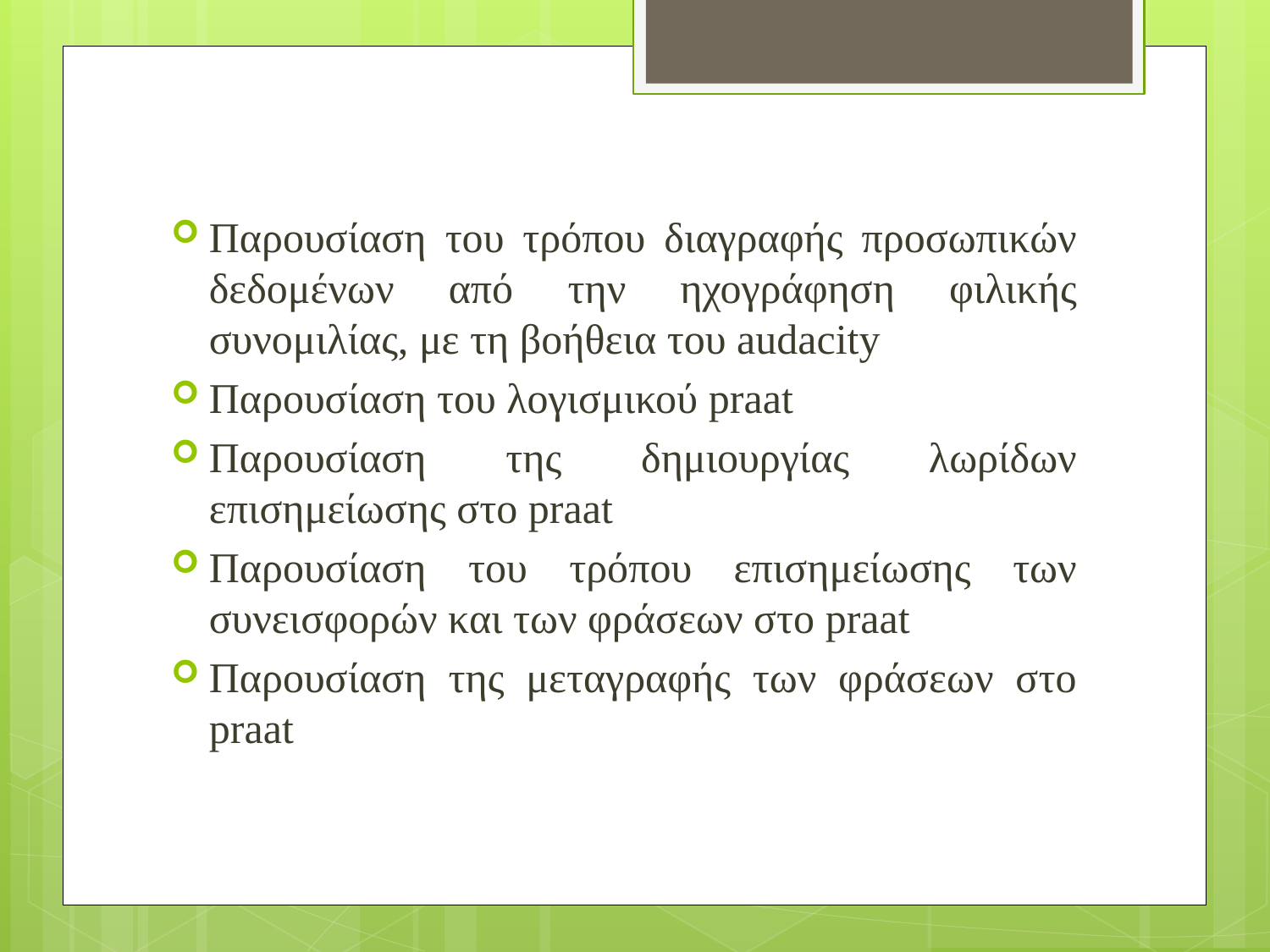

#
Παρουσίαση του τρόπου διαγραφής προσωπικών δεδομένων από την ηχογράφηση φιλικής συνομιλίας, με τη βοήθεια του audacity
Παρουσίαση του λογισμικού praat
Παρουσίαση της δημιουργίας λωρίδων επισημείωσης στο praat
Παρουσίαση του τρόπου επισημείωσης των συνεισφορών και των φράσεων στο praat
Παρουσίαση της μεταγραφής των φράσεων στο praat